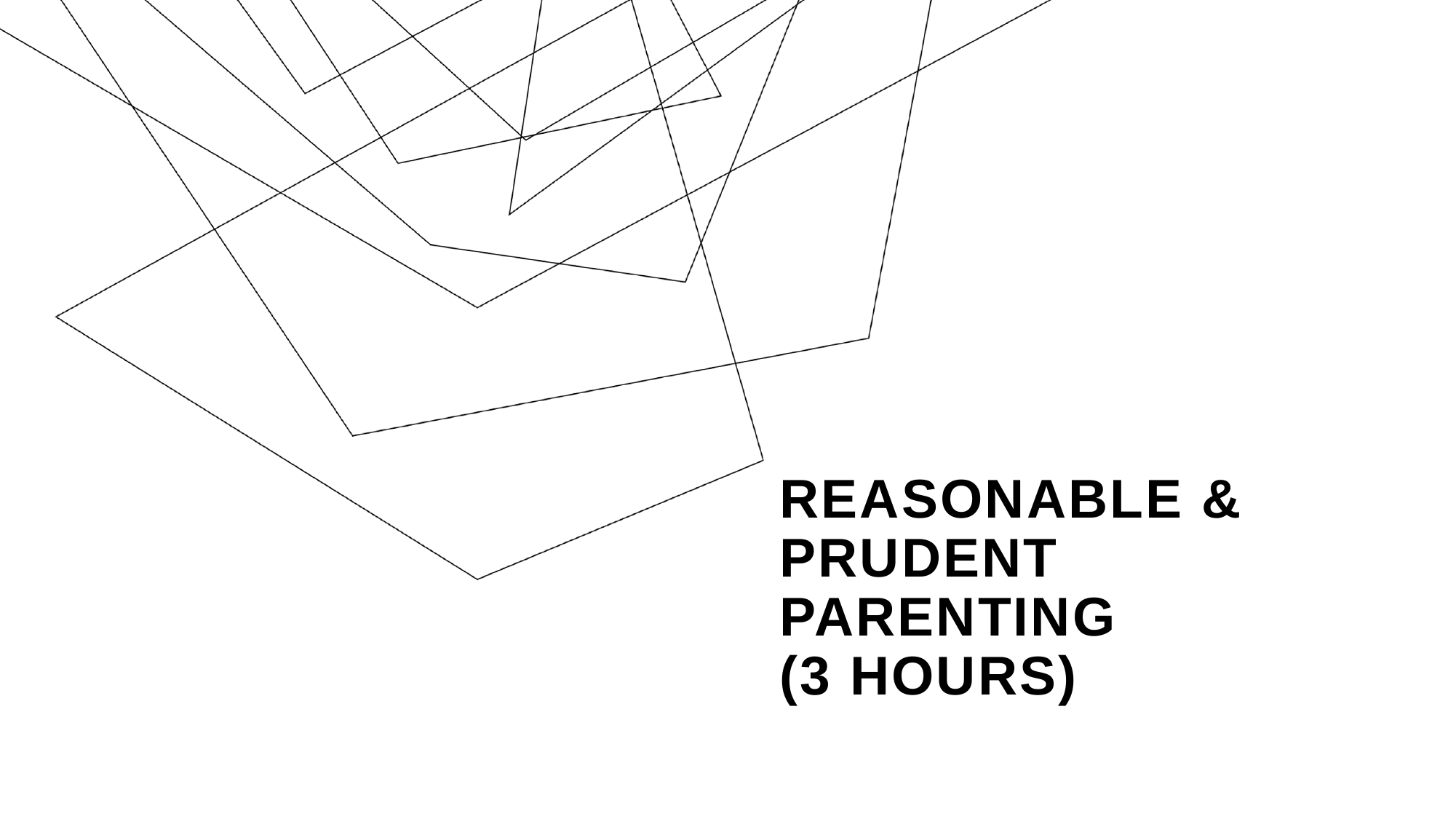

# Reasonable & Prudent parenting (3 hours)